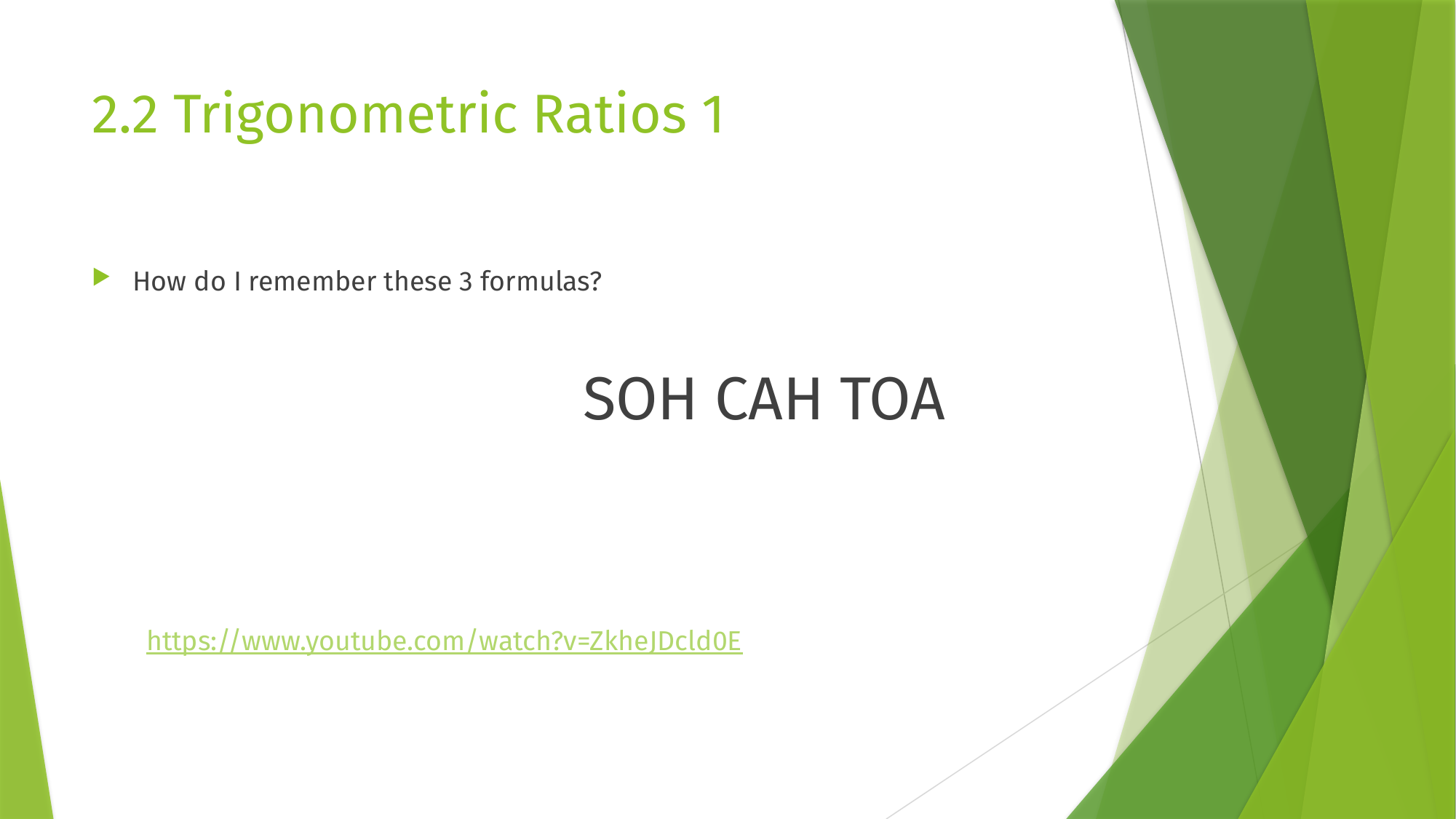

# 2.2 Trigonometric Ratios 1
How do I remember these 3 formulas?

				SOH CAH TOA

https://www.youtube.com/watch?v=ZkheJDcld0E